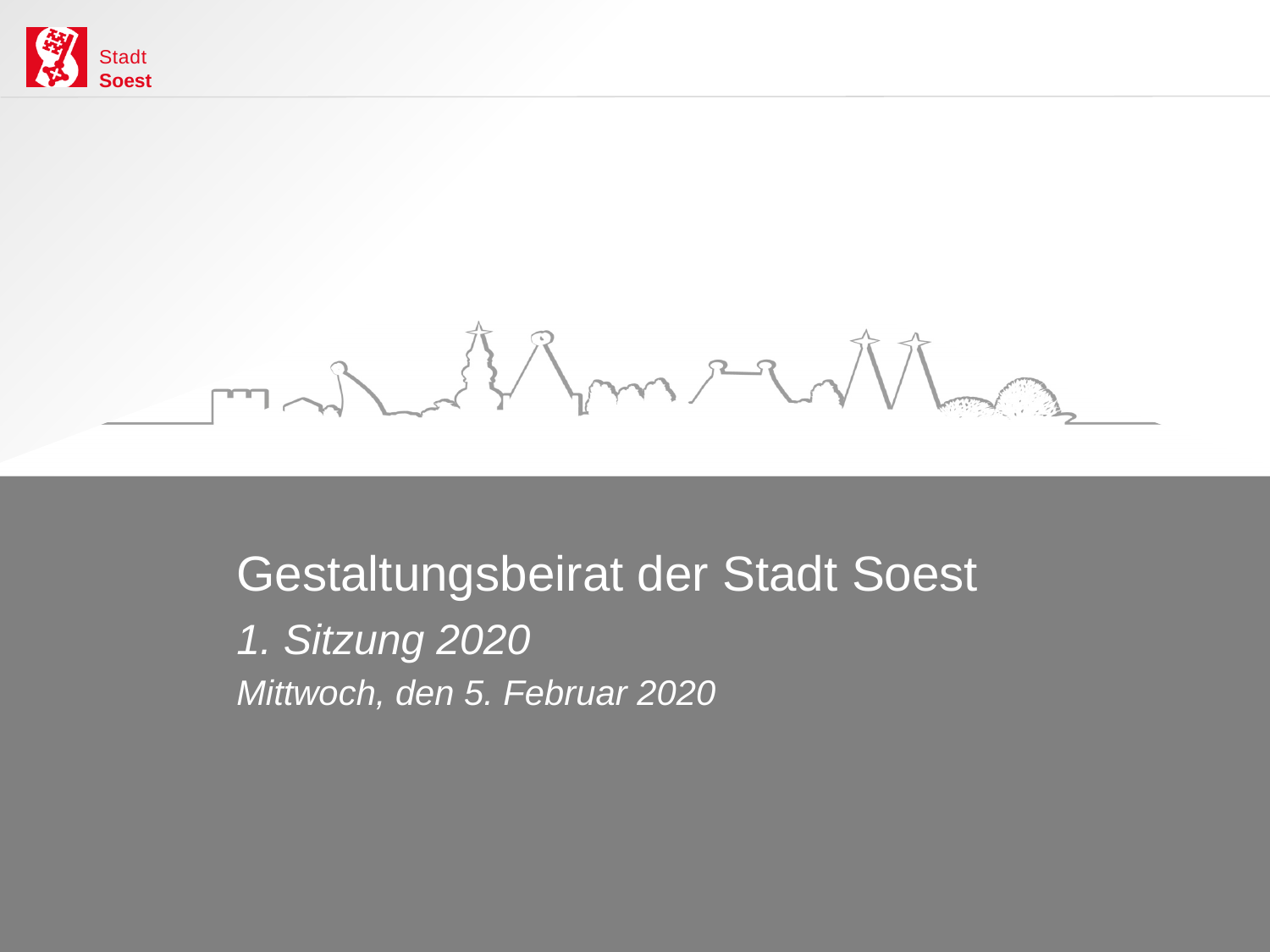

Gestaltungsbeirat der Stadt Soest
1. Sitzung 2020
Mittwoch, den 5. Februar 2020